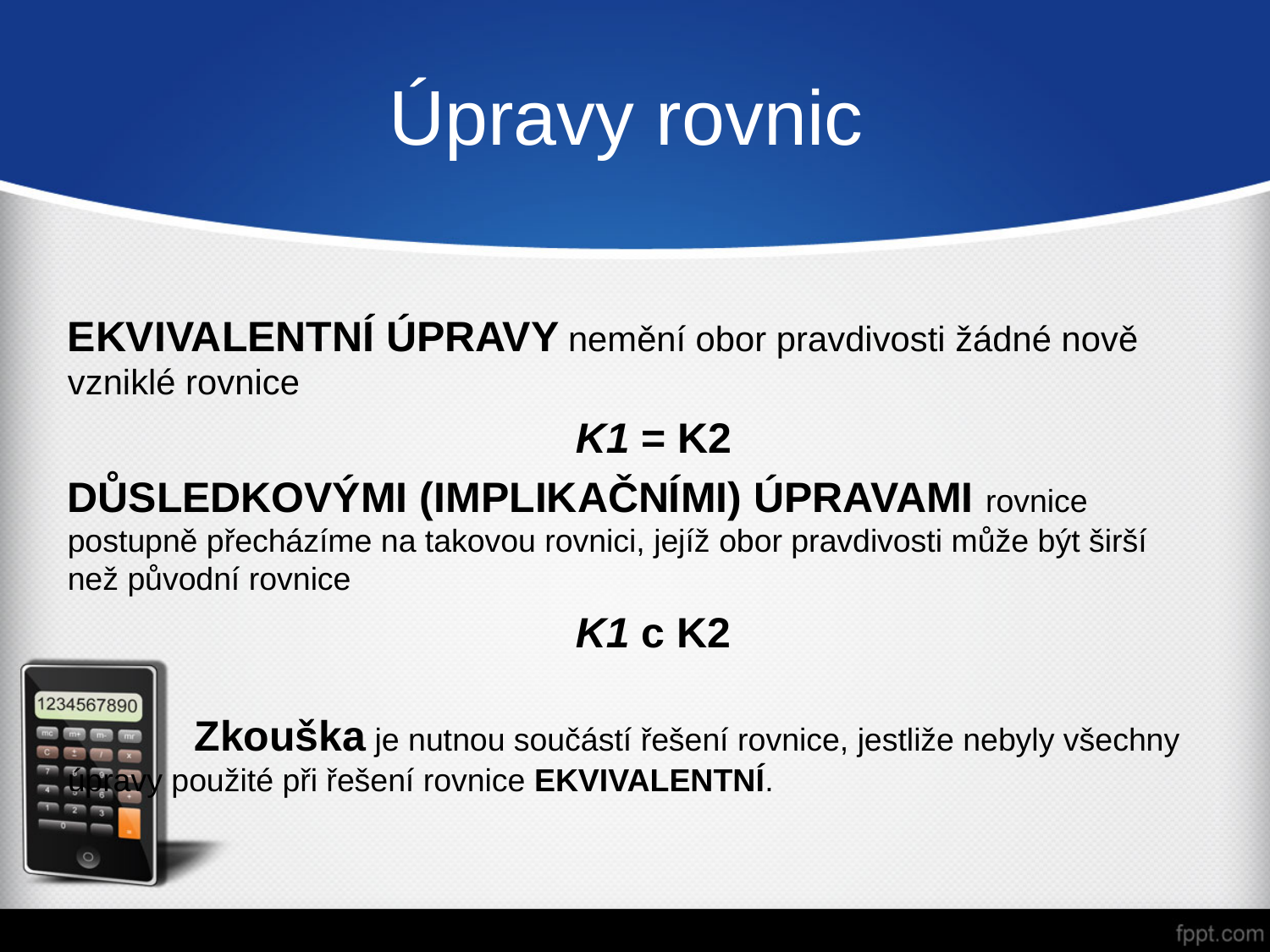

Úpravy rovnic

EKVIVALENTNÍ ÚPRAVY nemění obor pravdivosti žádné nově vzniklé rovnice
				K1 = K2
DŮSLEDKOVÝMI (IMPLIKAČNÍMI) ÚPRAVAMI rovnice postupně přecházíme na takovou rovnici, jejíž obor pravdivosti může být širší  než původní rovnice
				K1 c K2

	Zkouška je nutnou součástí řešení rovnice, jestliže nebyly všechny úpravy použité při řešení rovnice EKVIVALENTNÍ.